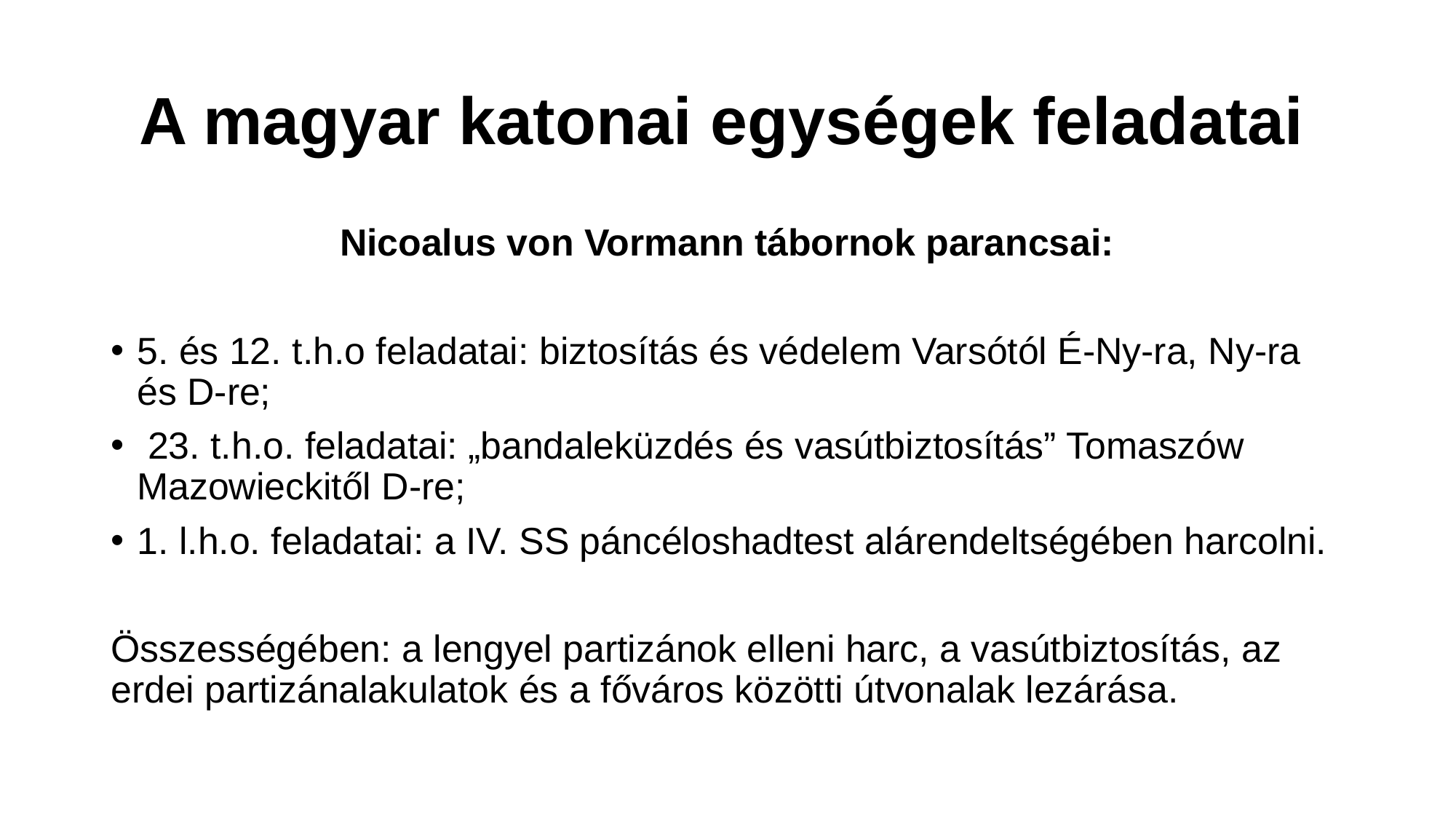

# A magyar katonai egységek feladatai
Nicoalus von Vormann tábornok parancsai:

5. és 12. t.h.o feladatai: biztosítás és védelem Varsótól É-Ny-ra, Ny-ra és D-re;
 23. t.h.o. feladatai: „bandaleküzdés és vasútbiztosítás” Tomaszów Mazowieckitől D-re;
1. l.h.o. feladatai: a IV. SS páncéloshadtest alárendeltségében harcolni.

Összességében: a lengyel partizánok elleni harc, a vasútbiztosítás, az erdei partizánalakulatok és a főváros közötti útvonalak lezárása.